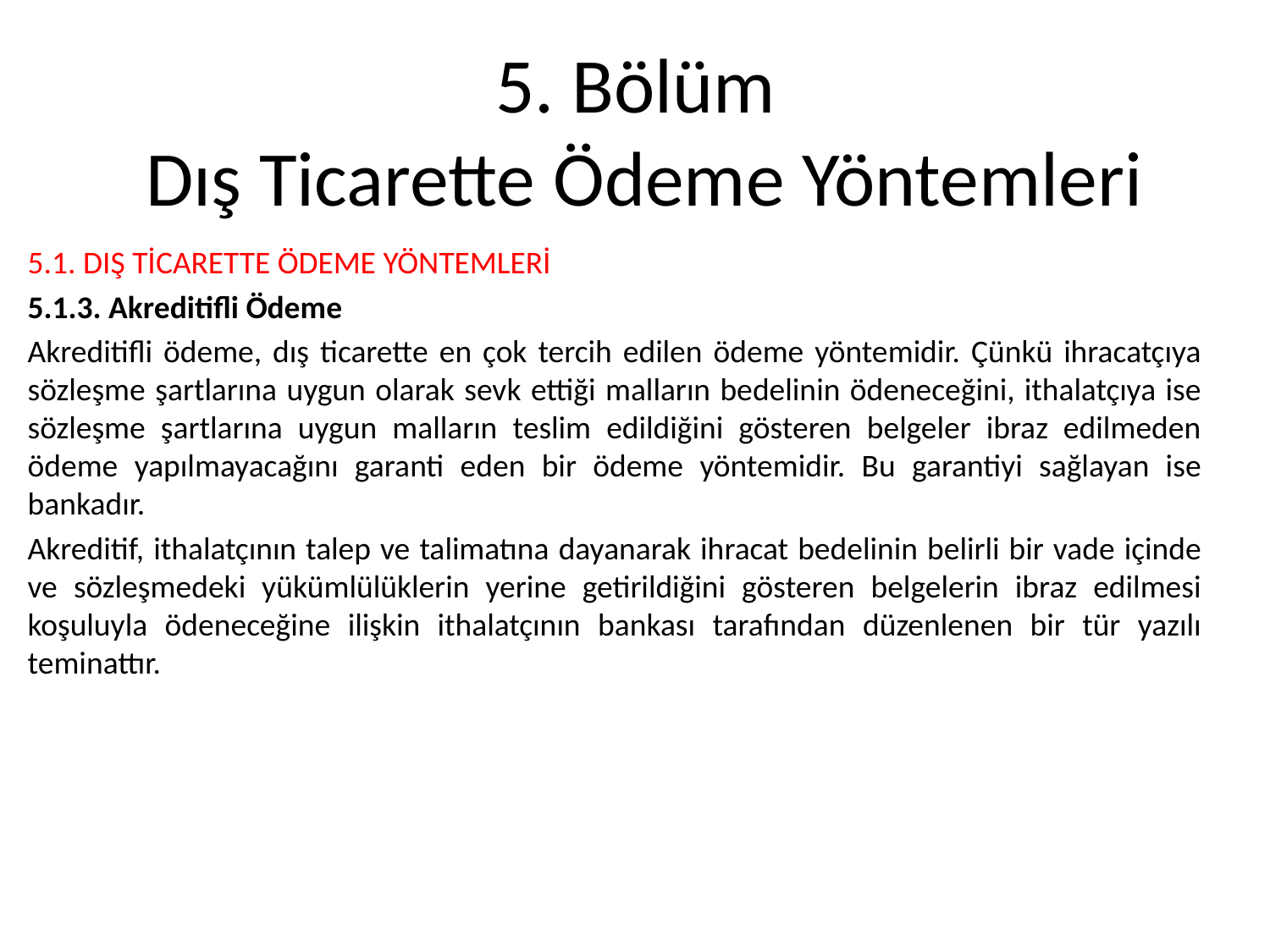

# 5. Bölüm Dış Ticarette Ödeme Yöntemleri
5.1. DIŞ TİCARETTE ÖDEME YÖNTEMLERİ
5.1.3. Akreditifli Ödeme
Akreditifli ödeme, dış ticarette en çok tercih edilen ödeme yöntemidir. Çünkü ihracatçıya sözleşme şartlarına uygun olarak sevk ettiği malların bedelinin ödeneceğini, ithalatçıya ise sözleşme şartlarına uygun malların teslim edildiğini gösteren belgeler ibraz edilmeden ödeme yapılmayacağını garanti eden bir ödeme yöntemidir. Bu garantiyi sağlayan ise bankadır.
Akreditif, ithalatçının talep ve talimatına dayanarak ihracat bedelinin belirli bir vade içinde ve sözleşmedeki yükümlülüklerin yerine getirildiğini gösteren belgelerin ibraz edilmesi koşuluyla ödeneceğine ilişkin ithalatçının bankası tarafından düzenlenen bir tür yazılı teminattır.